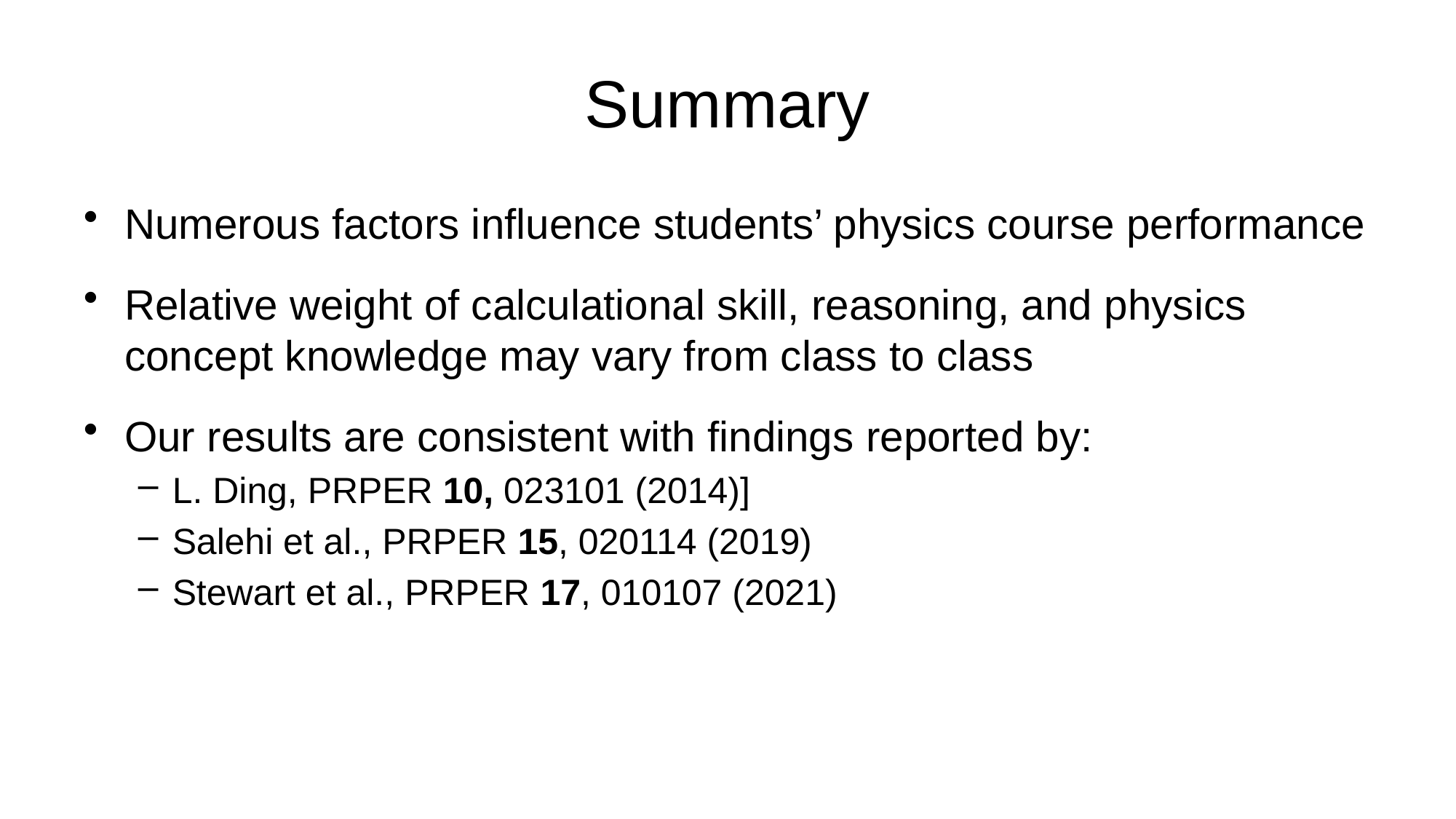

# Summary
Numerous factors influence students’ physics course performance
Relative weight of calculational skill, reasoning, and physics concept knowledge may vary from class to class
Our results are consistent with findings reported by:
L. Ding, PRPER 10, 023101 (2014)]
Salehi et al., PRPER 15, 020114 (2019)
Stewart et al., PRPER 17, 010107 (2021)